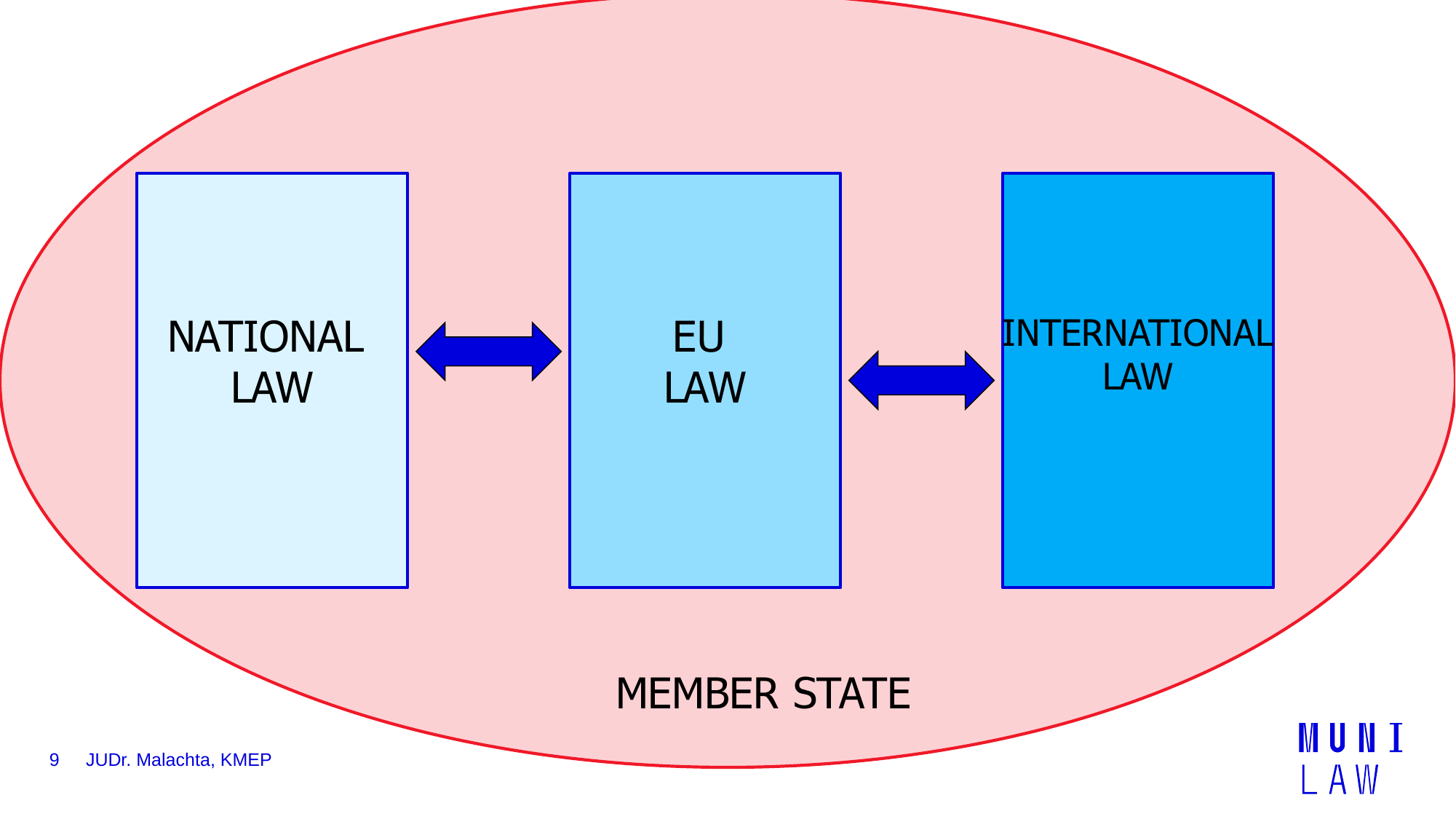

EU
LAW

INTERNATIONAL
LAW

NATIONAL
LAW

									MEMBER STATE

9
JUDr. Malachta, KMEP